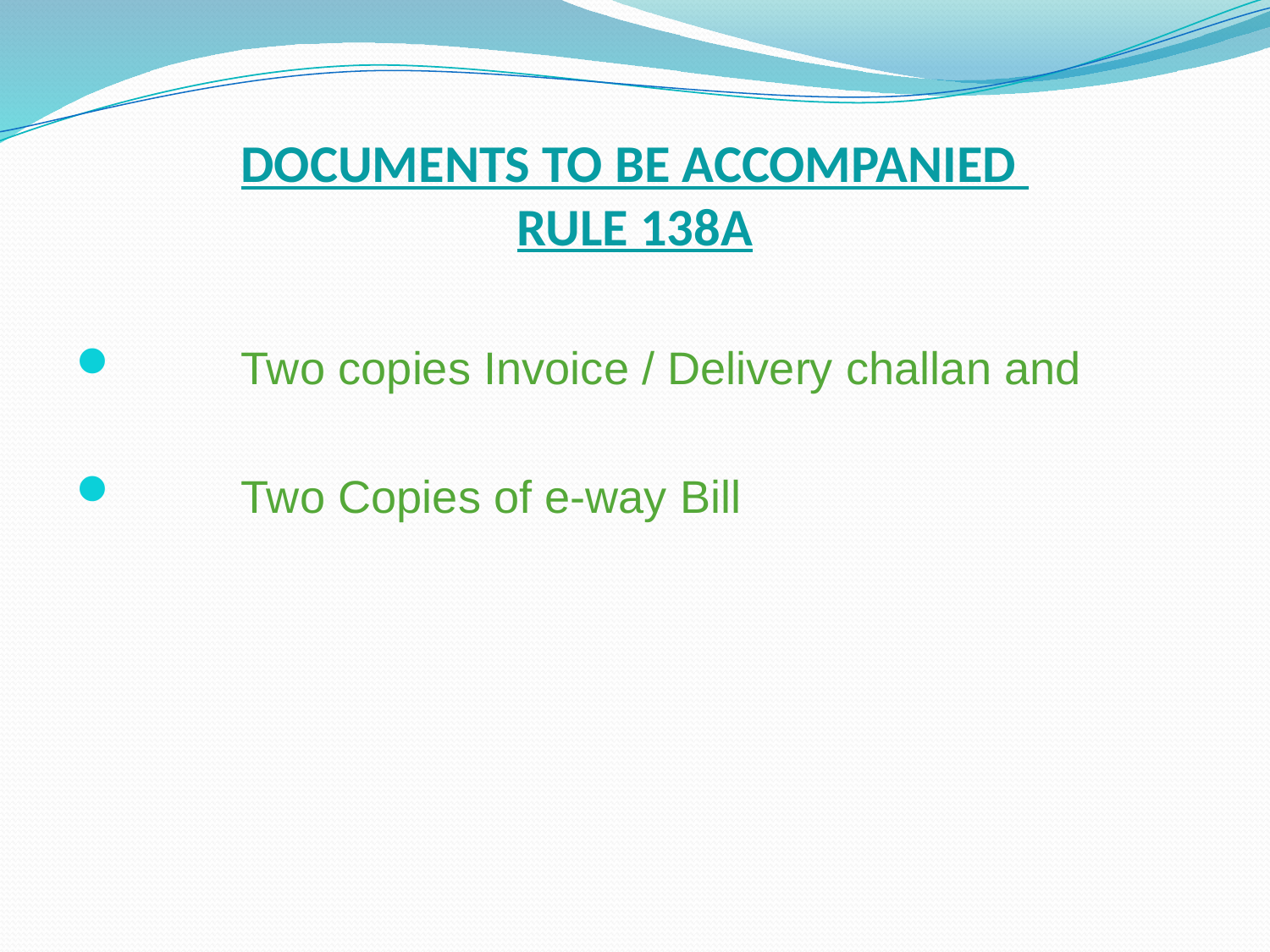

# DOCUMENTS TO BE ACCOMPANIED RULE 138A

 	Two copies Invoice / Delivery challan and

	Two Copies of e-way Bill